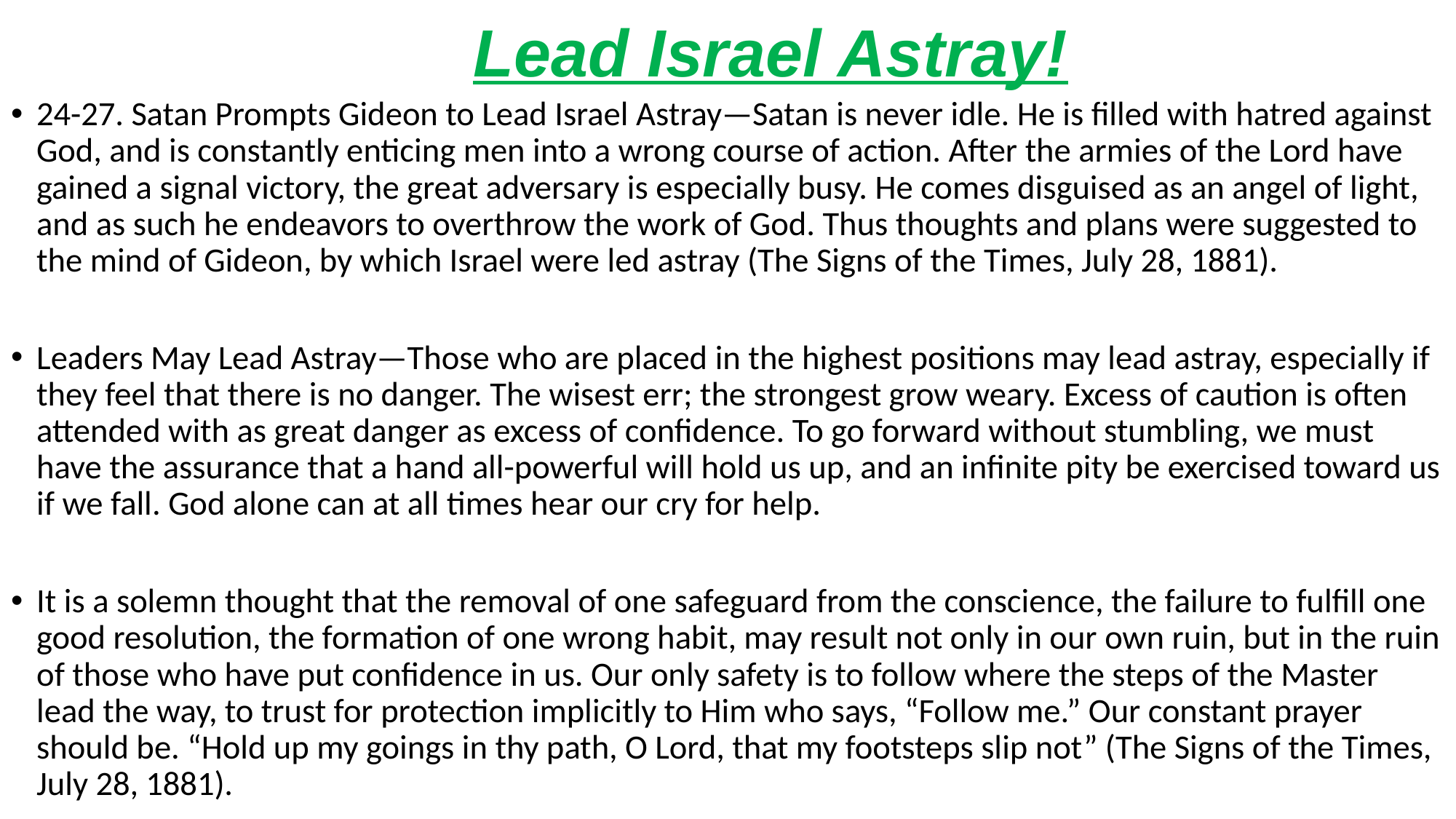

# Lead Israel Astray!
24-27. Satan Prompts Gideon to Lead Israel Astray—Satan is never idle. He is filled with hatred against God, and is constantly enticing men into a wrong course of action. After the armies of the Lord have gained a signal victory, the great adversary is especially busy. He comes disguised as an angel of light, and as such he endeavors to overthrow the work of God. Thus thoughts and plans were suggested to the mind of Gideon, by which Israel were led astray (The Signs of the Times, July 28, 1881).

Leaders May Lead Astray—Those who are placed in the highest positions may lead astray, especially if they feel that there is no danger. The wisest err; the strongest grow weary. Excess of caution is often attended with as great danger as excess of confidence. To go forward without stumbling, we must have the assurance that a hand all-powerful will hold us up, and an infinite pity be exercised toward us if we fall. God alone can at all times hear our cry for help.

It is a solemn thought that the removal of one safeguard from the conscience, the failure to fulfill one good resolution, the formation of one wrong habit, may result not only in our own ruin, but in the ruin of those who have put confidence in us. Our only safety is to follow where the steps of the Master lead the way, to trust for protection implicitly to Him who says, “Follow me.” Our constant prayer should be. “Hold up my goings in thy path, O Lord, that my footsteps slip not” (The Signs of the Times, July 28, 1881).